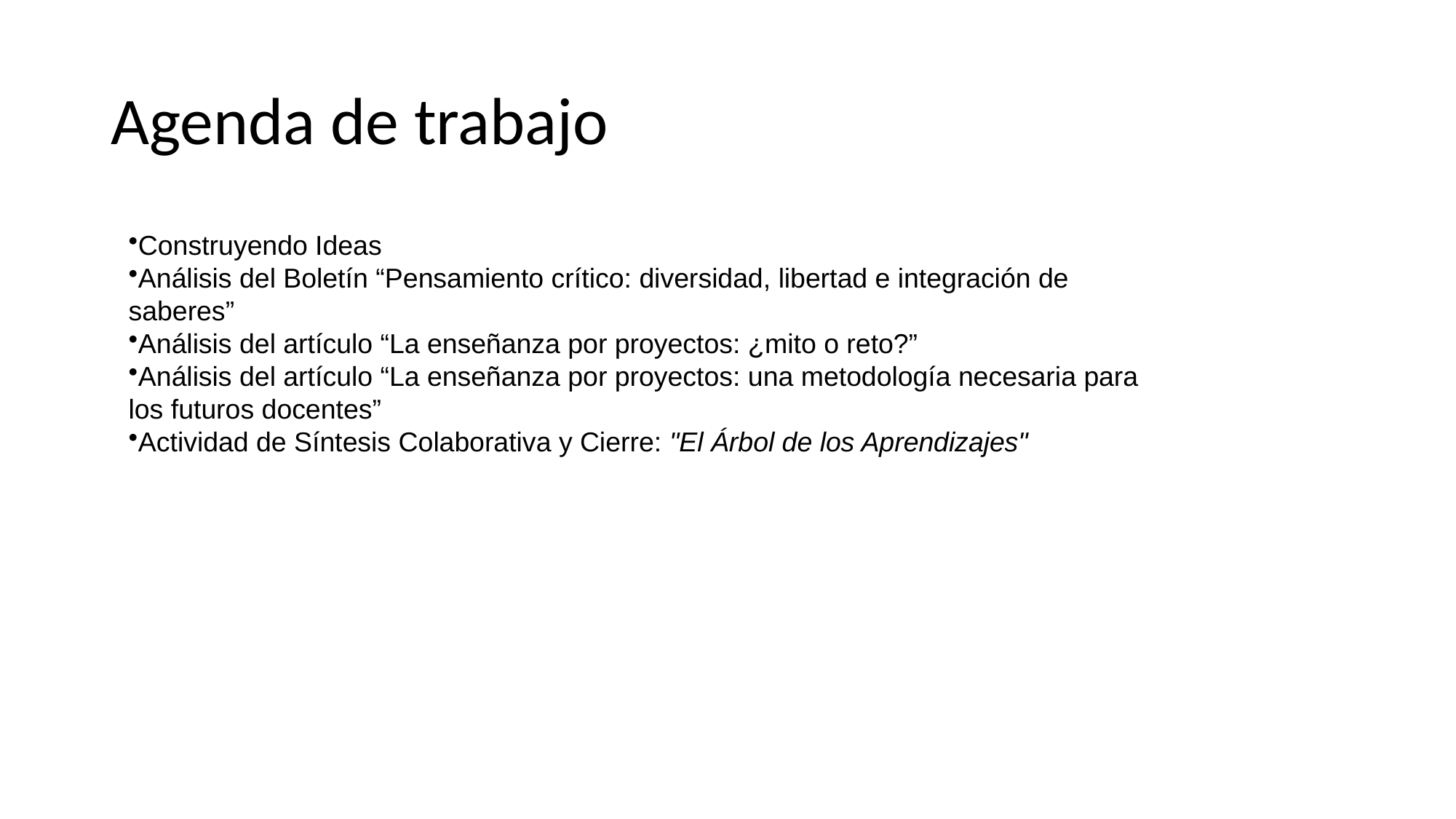

# Agenda de trabajo

Construyendo Ideas
Análisis del Boletín “Pensamiento crítico: diversidad, libertad e integración de saberes”
Análisis del artículo “La enseñanza por proyectos: ¿mito o reto?”
Análisis del artículo “La enseñanza por proyectos: una metodología necesaria para los futuros docentes”
Actividad de Síntesis Colaborativa y Cierre: "El Árbol de los Aprendizajes"